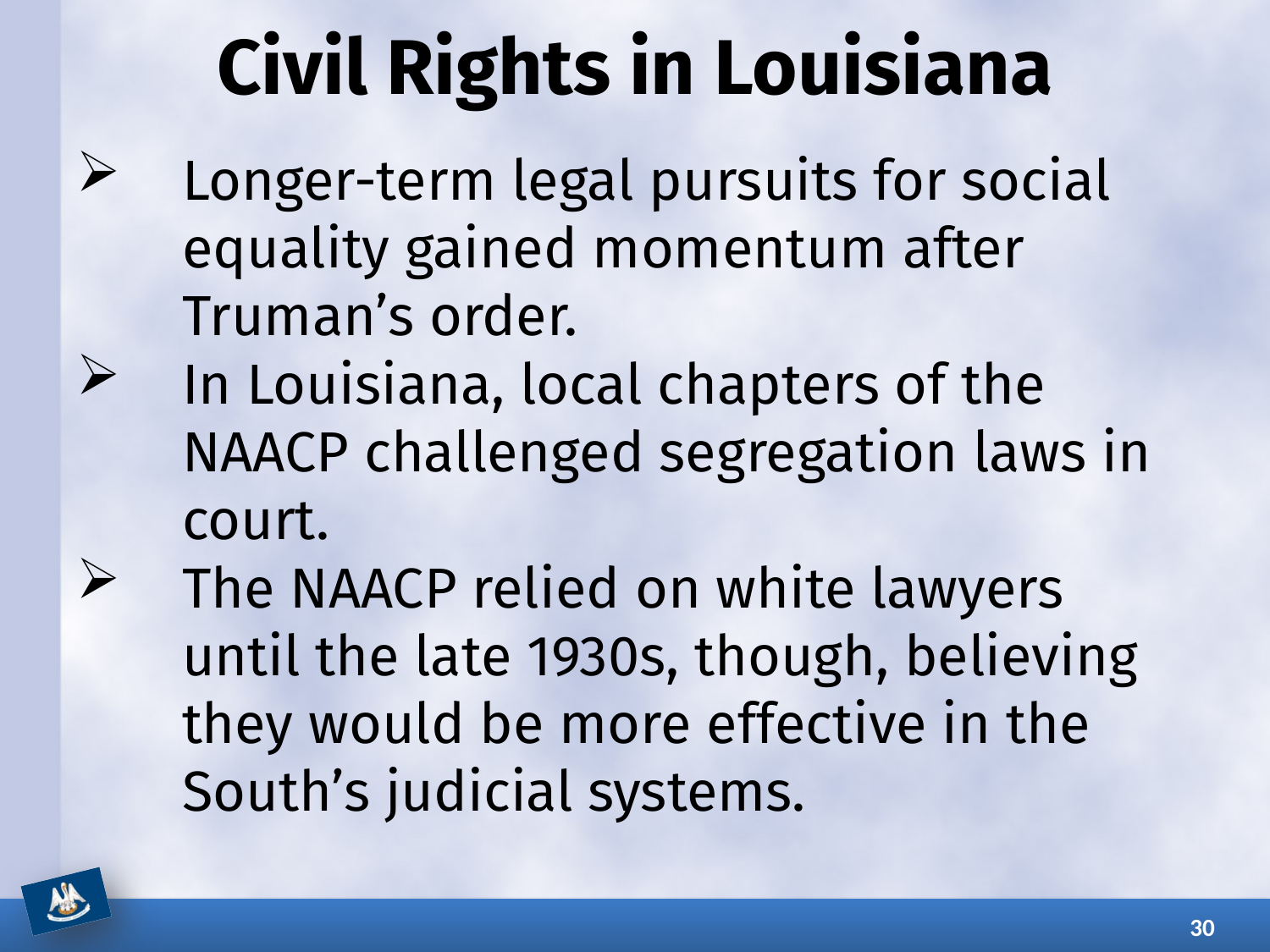

# Civil Rights in Louisiana
Longer-term legal pursuits for social equality gained momentum after Truman’s order.
In Louisiana, local chapters of the NAACP challenged segregation laws in court.
The NAACP relied on white lawyers until the late 1930s, though, believing they would be more effective in the South’s judicial systems.

30